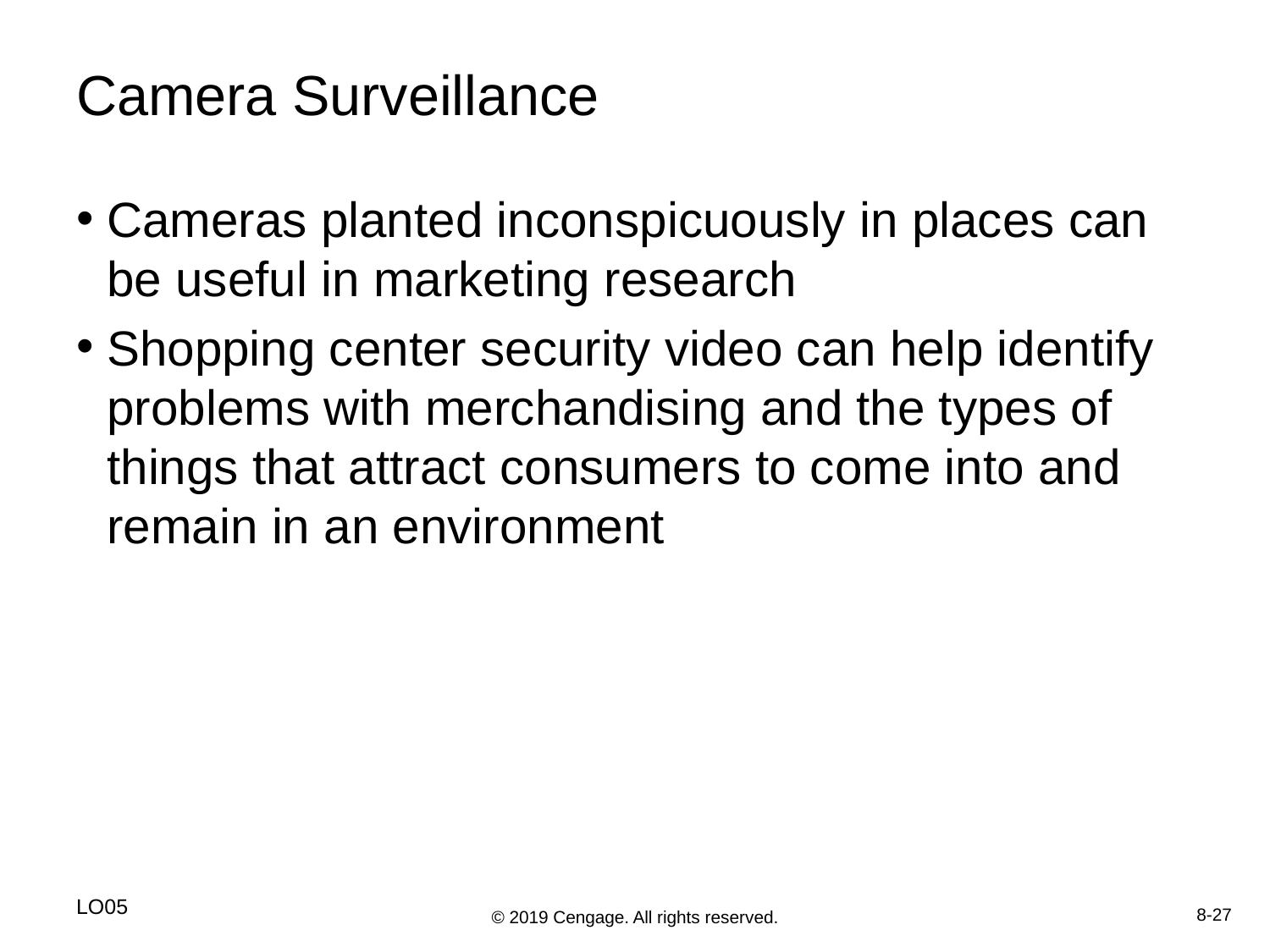

# Camera Surveillance
Cameras planted inconspicuously in places can be useful in marketing research
Shopping center security video can help identify problems with merchandising and the types of things that attract consumers to come into and remain in an environment
LO05